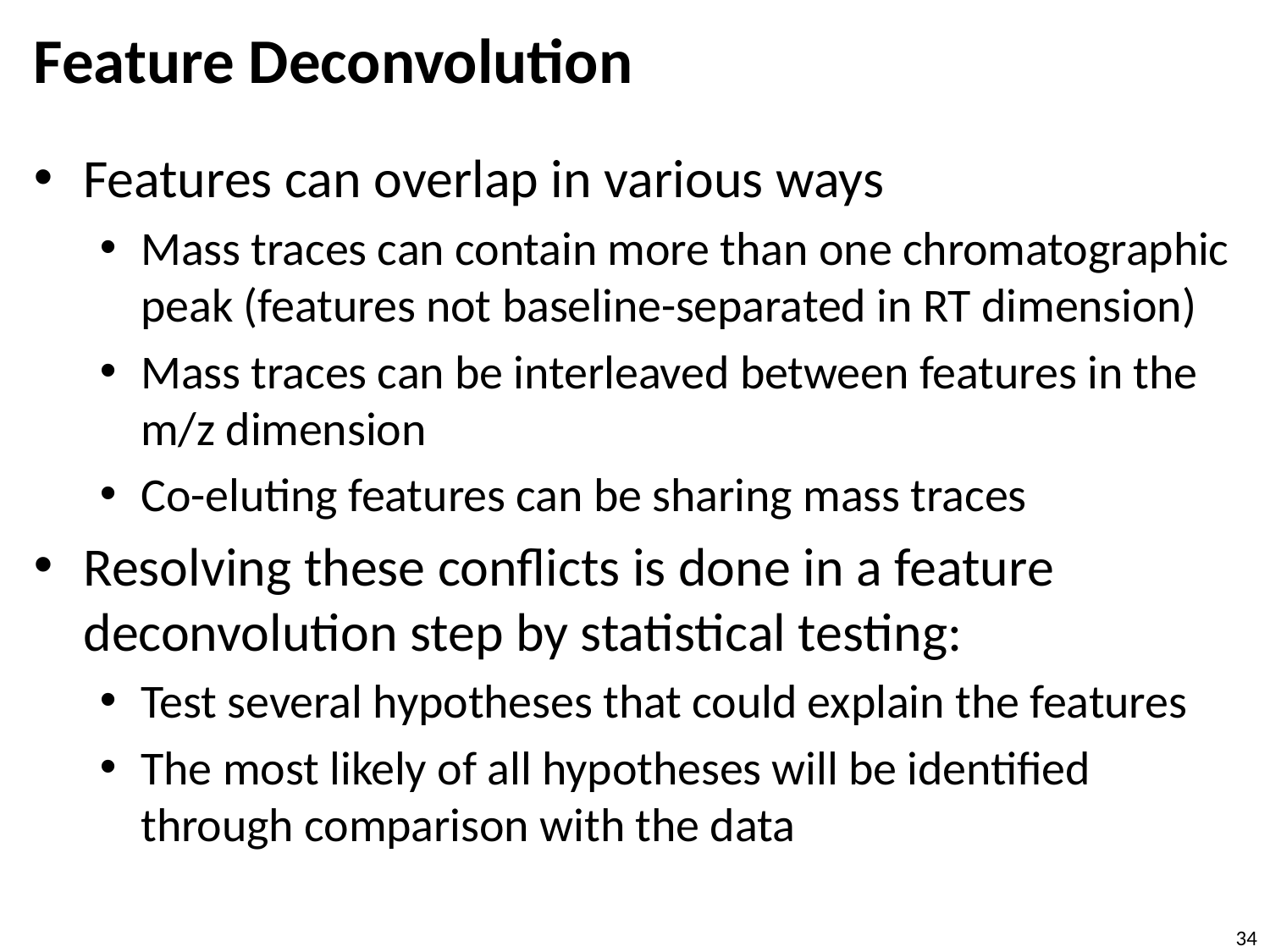

# Feature Deconvolution
Features can overlap in various ways
Mass traces can contain more than one chromatographic peak (features not baseline-separated in RT dimension)
Mass traces can be interleaved between features in the m/z dimension
Co-eluting features can be sharing mass traces
Resolving these conflicts is done in a feature deconvolution step by statistical testing:
Test several hypotheses that could explain the features
The most likely of all hypotheses will be identified through comparison with the data

34